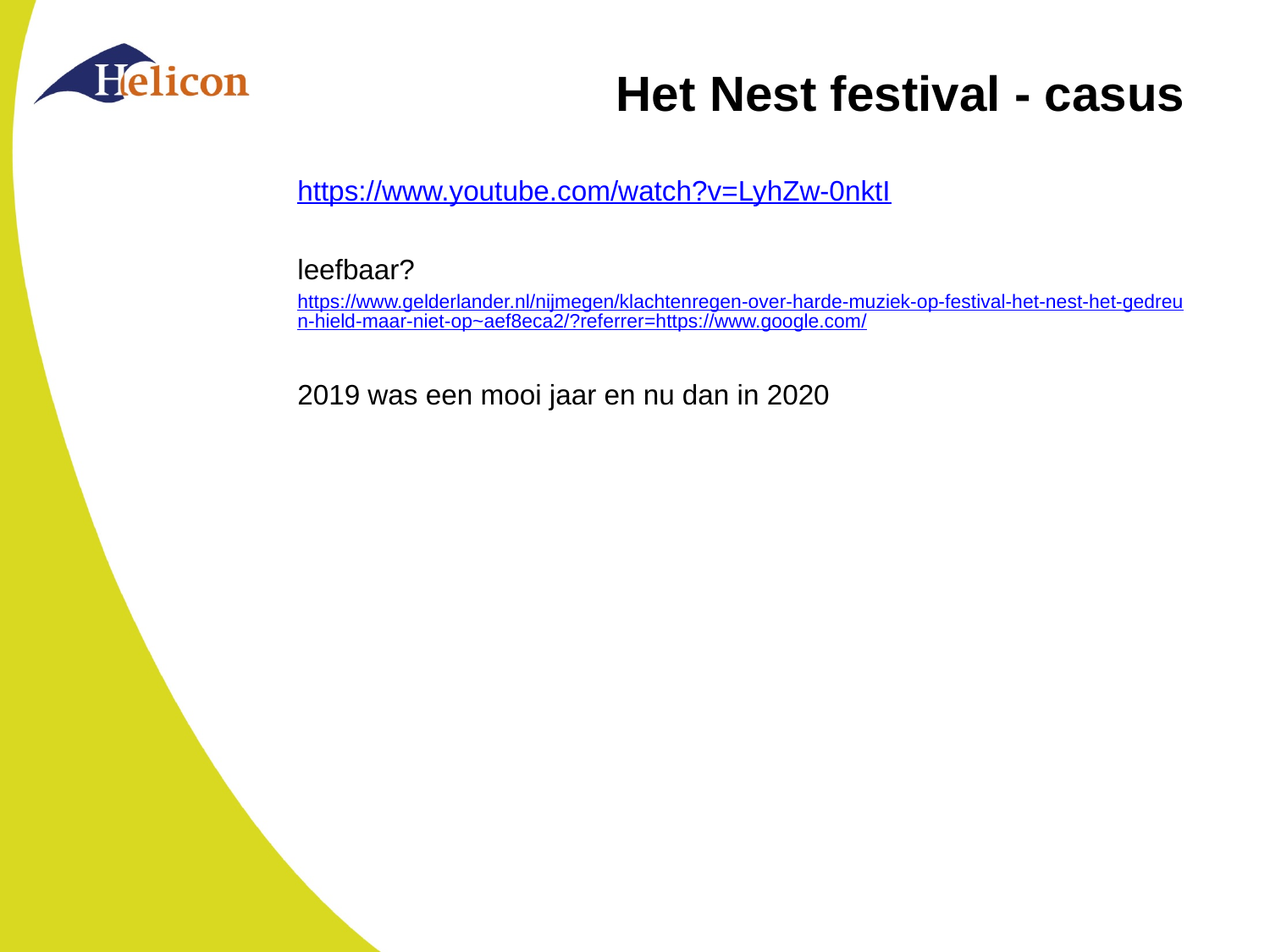

# Het Nest festival - casus
https://www.youtube.com/watch?v=LyhZw-0nktI

leefbaar?
https://www.gelderlander.nl/nijmegen/klachtenregen-over-harde-muziek-op-festival-het-nest-het-gedreun-hield-maar-niet-op~aef8eca2/?referrer=https://www.google.com/

2019 was een mooi jaar en nu dan in 2020